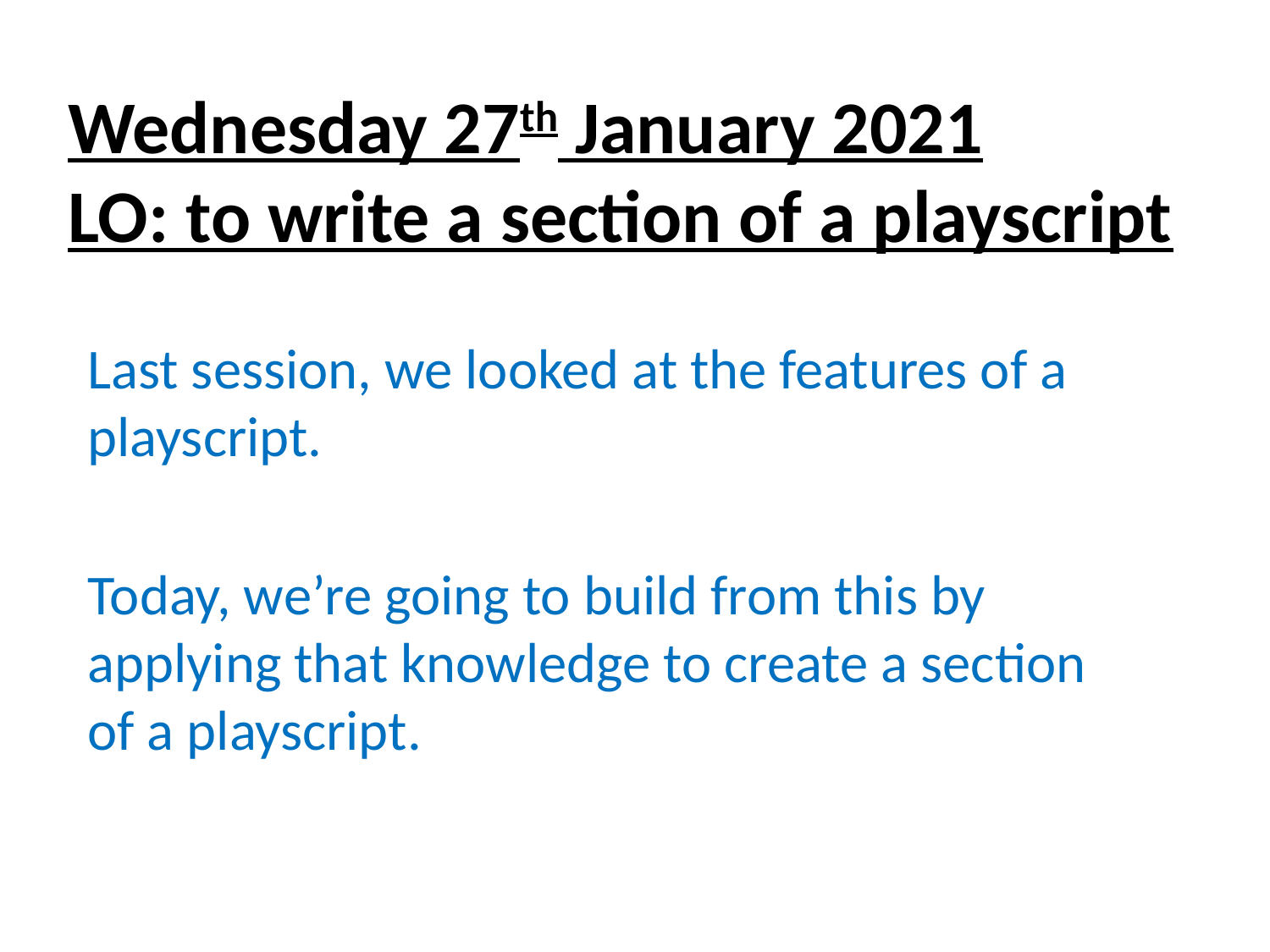

# Wednesday 27th January 2021 LO: to write a section of a playscript
Last session, we looked at the features of a playscript.

Today, we’re going to build from this by applying that knowledge to create a section of a playscript.